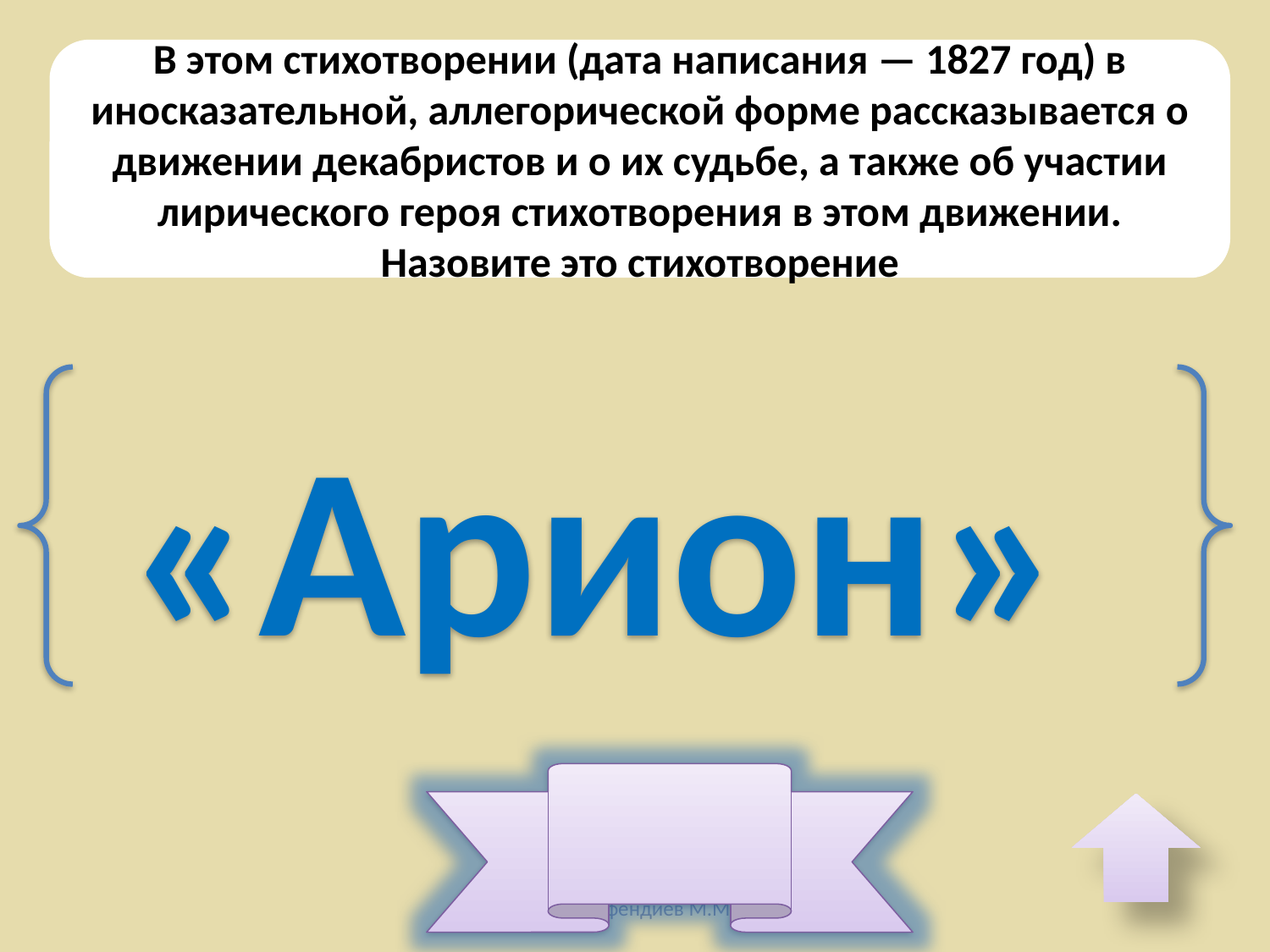

В этом стихотворении (дата написания — 1827 год) в иносказательной, аллегорической форме рассказывается о движении декабристов и о их судьбе, а также об участии лирического героя стихотворения в этом движении. Назовите это стихотворение
«Арион»

Автор-Эфендиев М.М.